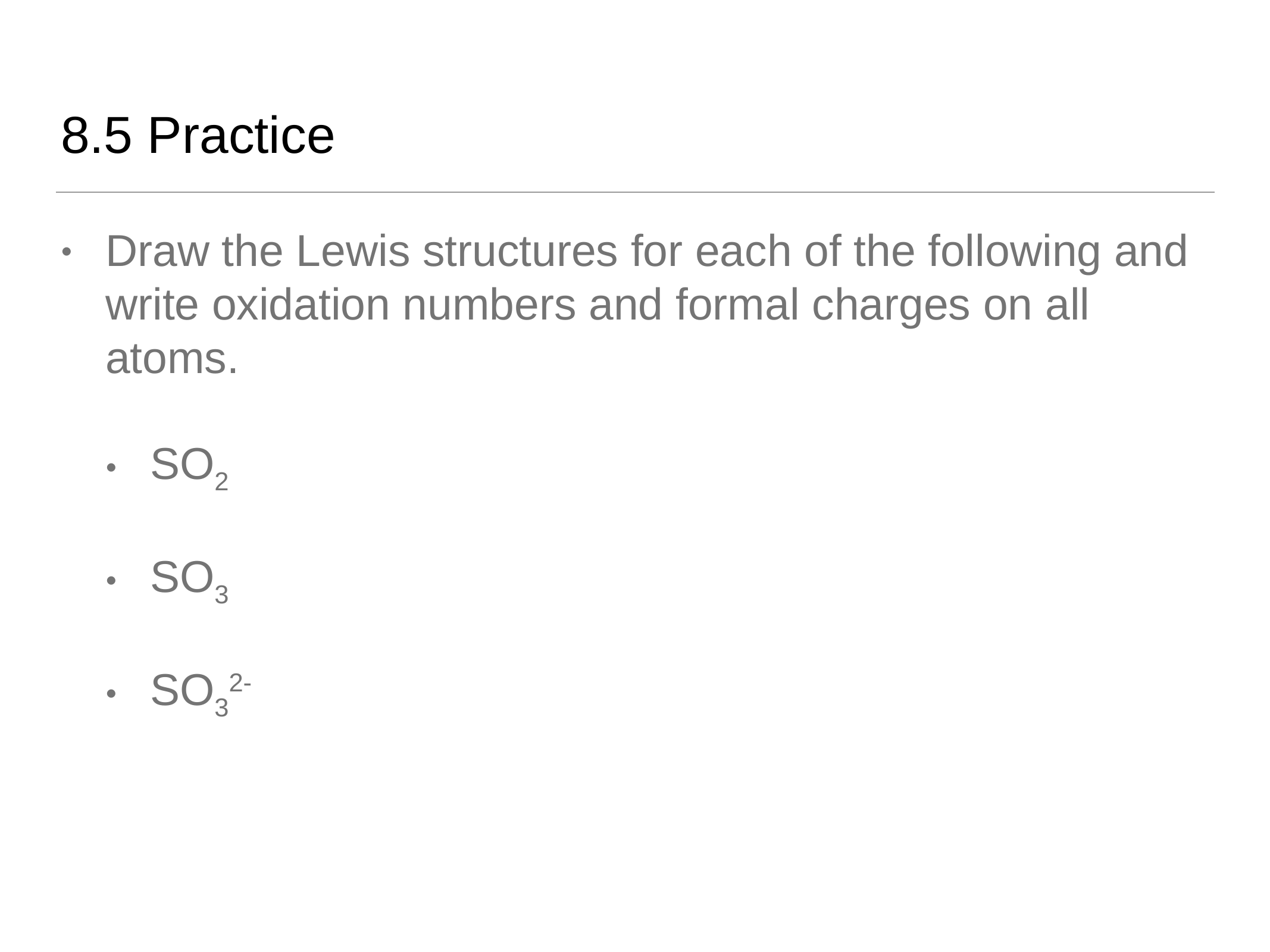

# 8.5 Practice
Draw the Lewis structures for each of the following and write oxidation numbers and formal charges on all atoms.
SO2
SO3
SO32-